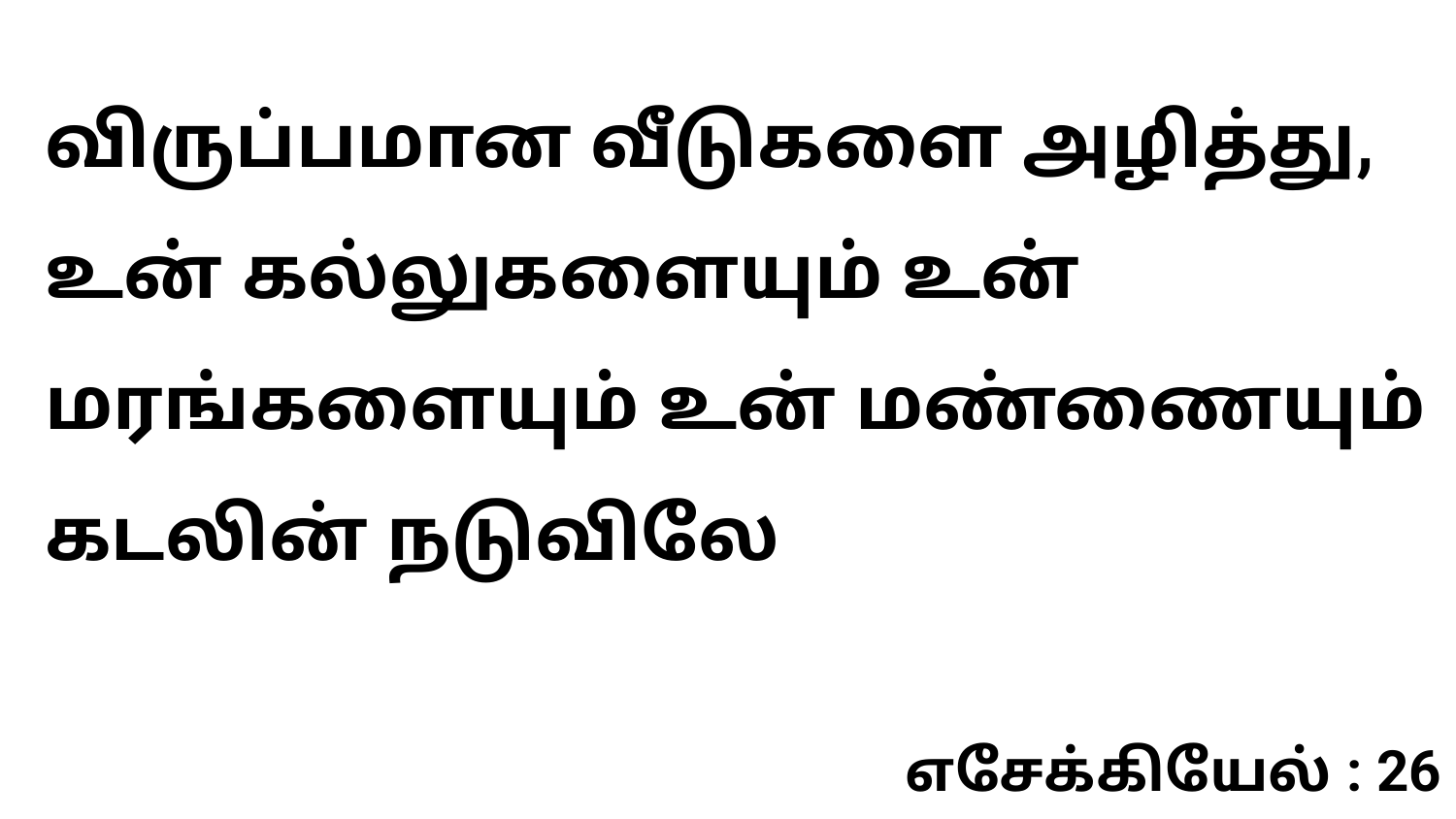

விருப்பமான வீடுகளை அழித்து, உன் கல்லுகளையும் உன் மரங்களையும் உன் மண்ணையும் கடலின் நடுவிலே
எசேக்கியேல் : 26